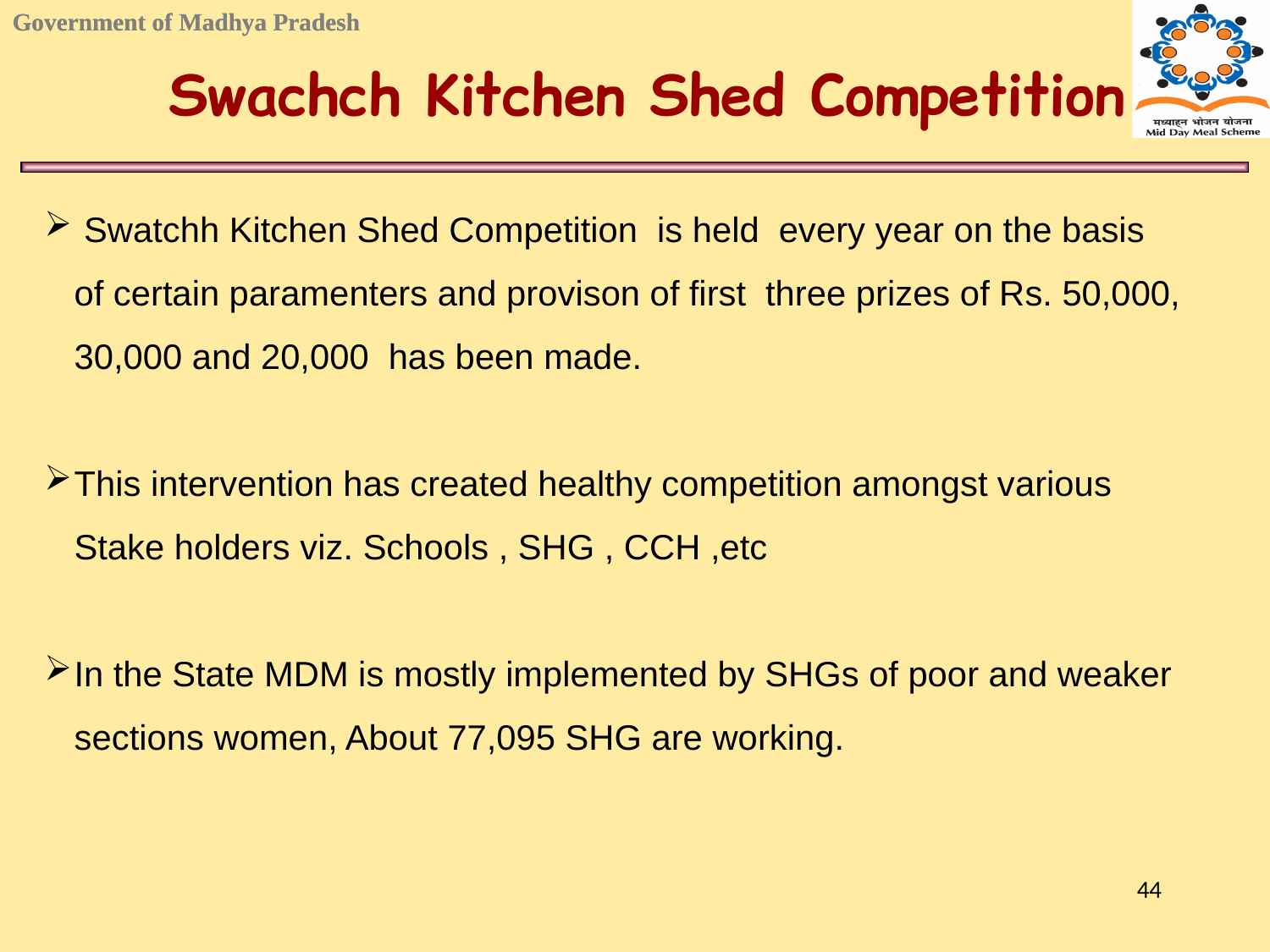

Swachch Kitchen Shed Competition
 Swatchh Kitchen Shed Competition  is held  every year on the basis of certain paramenters and provison of first  three prizes of Rs. 50,000, 30,000 and 20,000  has been made.

This intervention has created healthy competition amongst various Stake holders viz. Schools , SHG , CCH ,etc

In the State MDM is mostly implemented by SHGs of poor and weaker sections women, About 77,095 SHG are working.
44